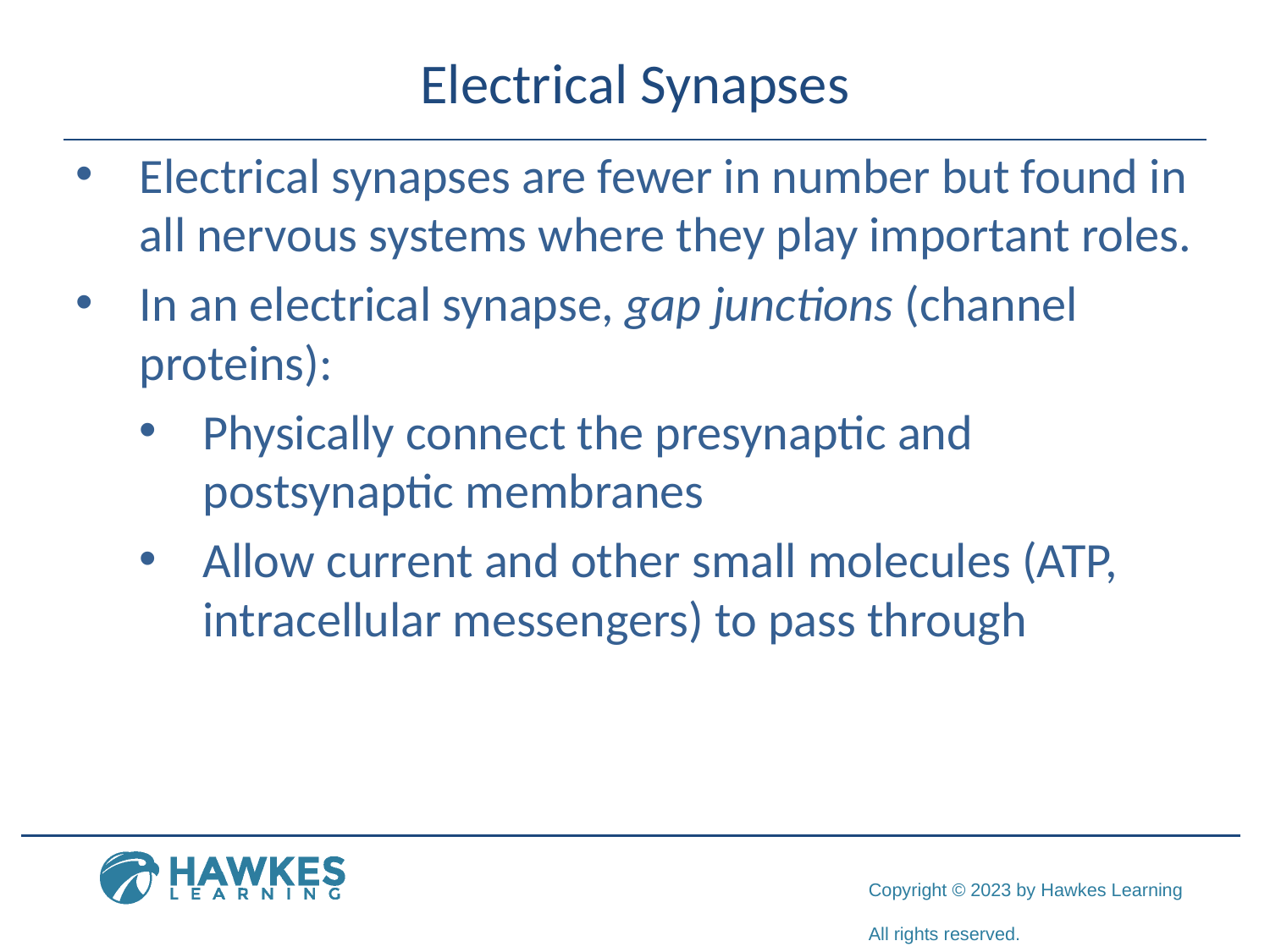

# Electrical Synapses
Electrical synapses are fewer in number but found in all nervous systems where they play important roles.
In an electrical synapse, gap junctions (channel proteins):
Physically connect the presynaptic and postsynaptic membranes
Allow current and other small molecules (ATP, intracellular messengers) to pass through